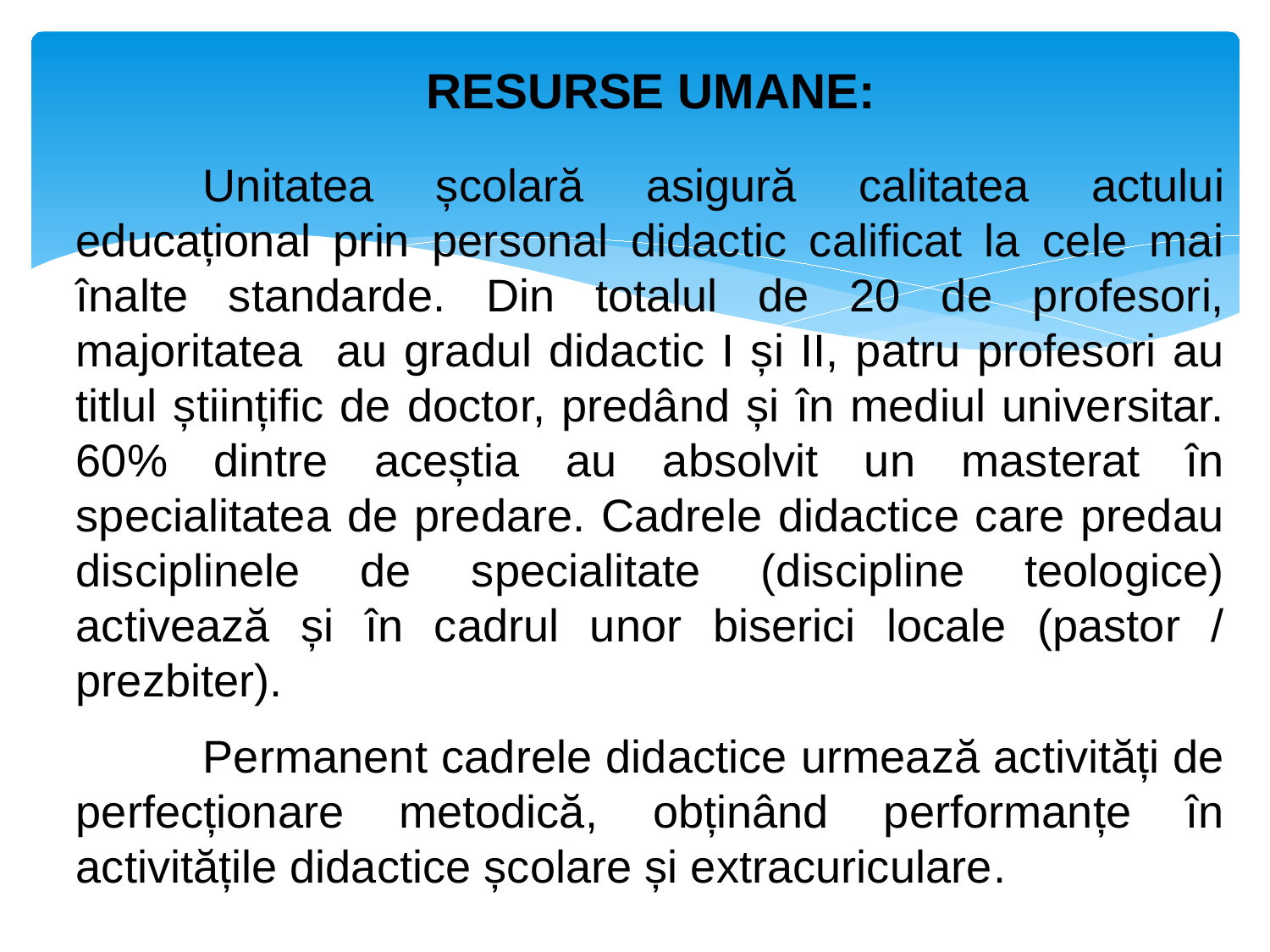

RESURSE UMANE:

	Unitatea școlară asigură calitatea actului educațional prin personal didactic calificat la cele mai înalte standarde. Din totalul de 20 de profesori, majoritatea  au gradul didactic I și II, patru profesori au titlul științific de doctor, predând și în mediul universitar. 60% dintre aceștia au absolvit un masterat în specialitatea de predare. Cadrele didactice care predau disciplinele de specialitate (discipline teologice) activează și în cadrul unor biserici locale (pastor / prezbiter).

	Permanent cadrele didactice urmează activități de perfecționare metodică, obținând performanțe în activitățile didactice școlare și extracuriculare.